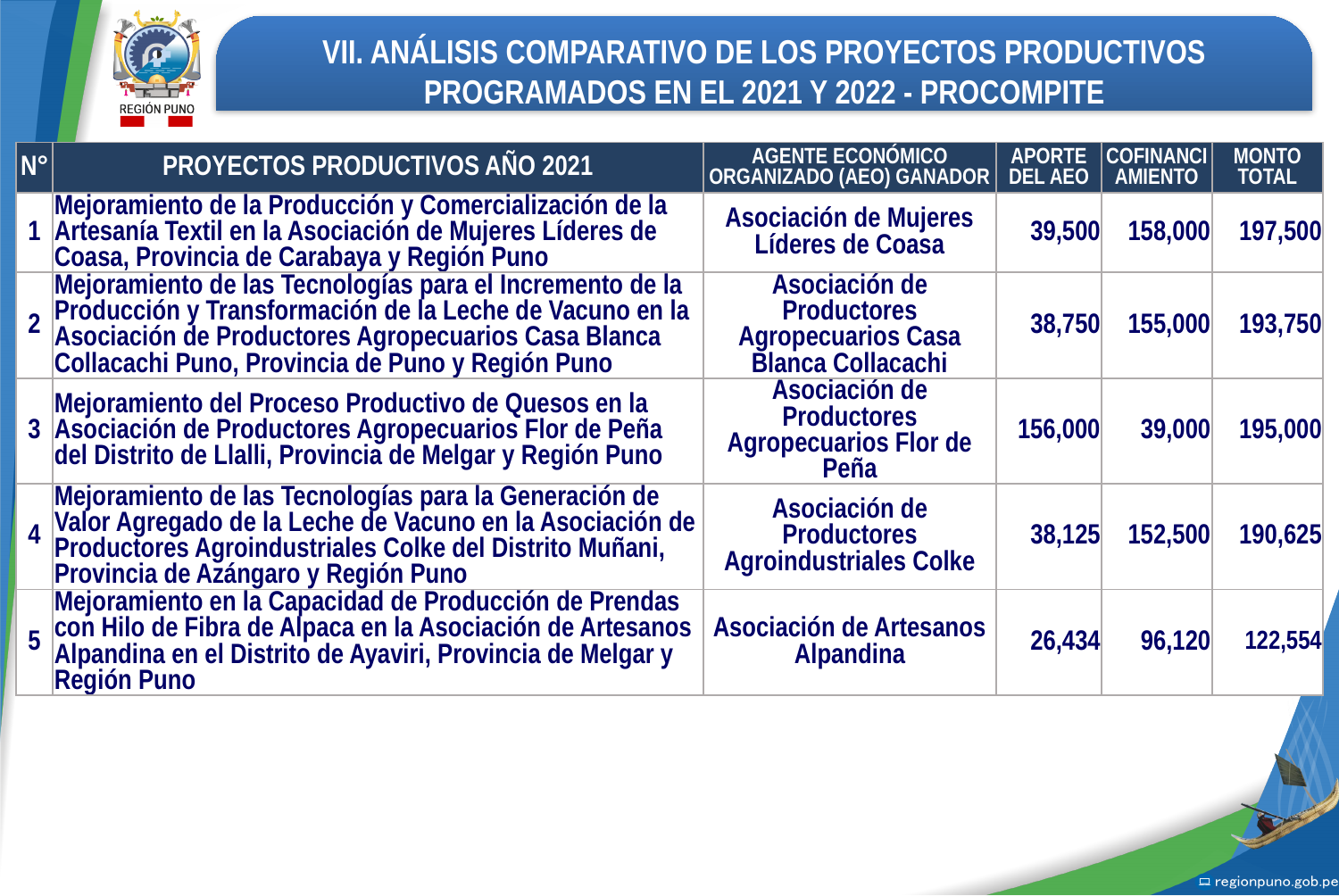

VII. ANÁLISIS COMPARATIVO DE LOS PROYECTOS PRODUCTIVOS PROGRAMADOS EN EL 2021 Y 2022 - PROCOMPITE
| N° | PROYECTOS PRODUCTIVOS AÑO 2021 | AGENTE ECONÓMICO ORGANIZADO (AEO) GANADOR | APORTE DEL AEO | COFINANCIAMIENTO | MONTO TOTAL |
| --- | --- | --- | --- | --- | --- |
| 1 | Mejoramiento de la Producción y Comercialización de la Artesanía Textil en la Asociación de Mujeres Líderes de Coasa, Provincia de Carabaya y Región Puno | Asociación de Mujeres Líderes de Coasa | 39,500 | 158,000 | 197,500 |
| 2 | Mejoramiento de las Tecnologías para el Incremento de la Producción y Transformación de la Leche de Vacuno en la Asociación de Productores Agropecuarios Casa Blanca Collacachi Puno, Provincia de Puno y Región Puno | Asociación de Productores Agropecuarios Casa Blanca Collacachi | 38,750 | 155,000 | 193,750 |
| 3 | Mejoramiento del Proceso Productivo de Quesos en la Asociación de Productores Agropecuarios Flor de Peña del Distrito de Llalli, Provincia de Melgar y Región Puno | Asociación de Productores Agropecuarios Flor de Peña | 156,000 | 39,000 | 195,000 |
| 4 | Mejoramiento de las Tecnologías para la Generación de Valor Agregado de la Leche de Vacuno en la Asociación de Productores Agroindustriales Colke del Distrito Muñani, Provincia de Azángaro y Región Puno | Asociación de Productores Agroindustriales Colke | 38,125 | 152,500 | 190,625 |
| 5 | Mejoramiento en la Capacidad de Producción de Prendas con Hilo de Fibra de Alpaca en la Asociación de Artesanos Alpandina en el Distrito de Ayaviri, Provincia de Melgar y Región Puno | Asociación de Artesanos Alpandina | 26,434 | 96,120 | 122,554 |